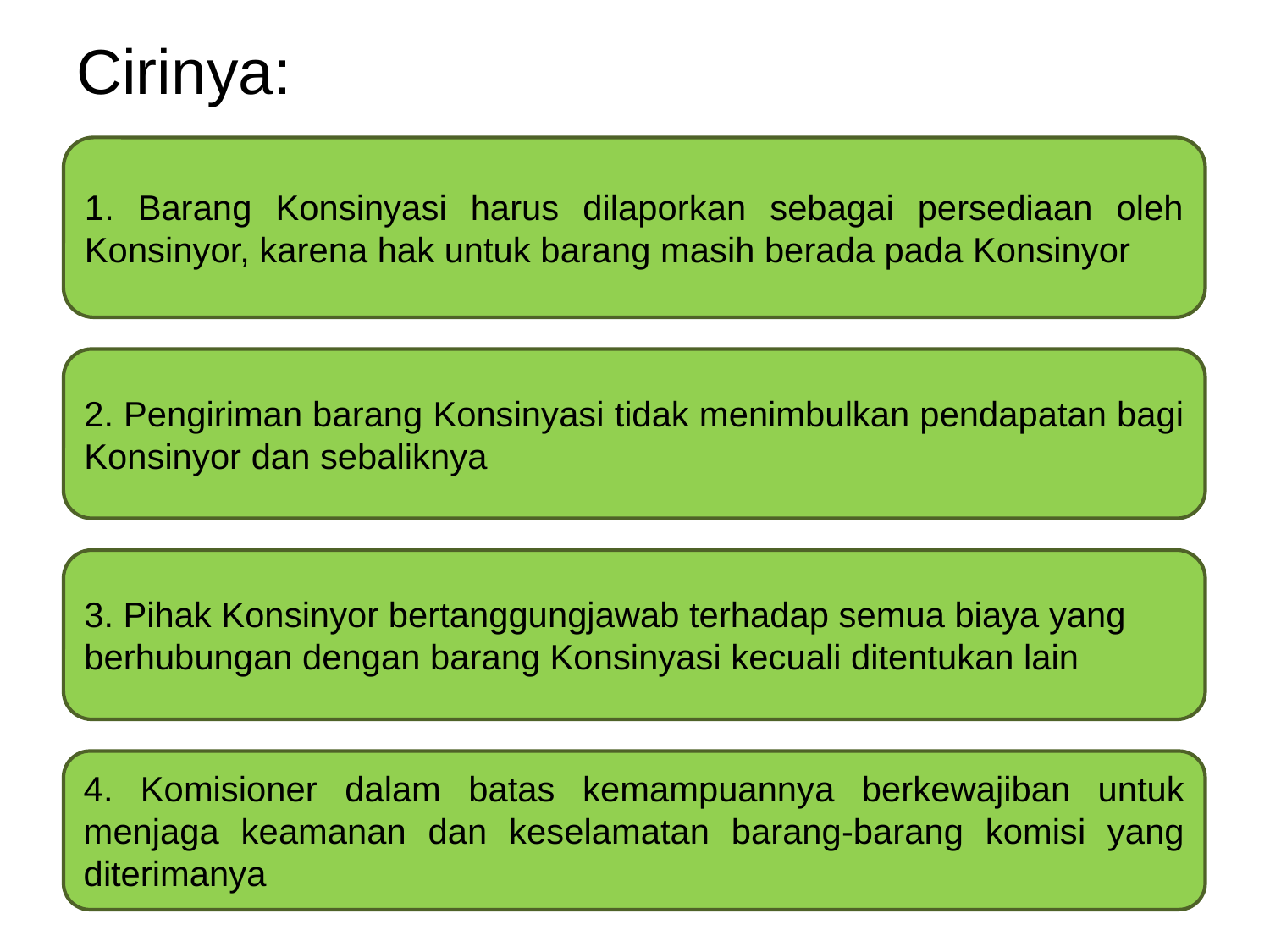

# Cirinya:

1. Barang Konsinyasi harus dilaporkan sebagai persediaan oleh Konsinyor, karena hak untuk barang masih berada pada Konsinyor
2. Pengiriman barang Konsinyasi tidak menimbulkan pendapatan bagi Konsinyor dan sebaliknya
3. Pihak Konsinyor bertanggungjawab terhadap semua biaya yang berhubungan dengan barang Konsinyasi kecuali ditentukan lain
4. Komisioner dalam batas kemampuannya berkewajiban untuk menjaga keamanan dan keselamatan barang-barang komisi yang diterimanya